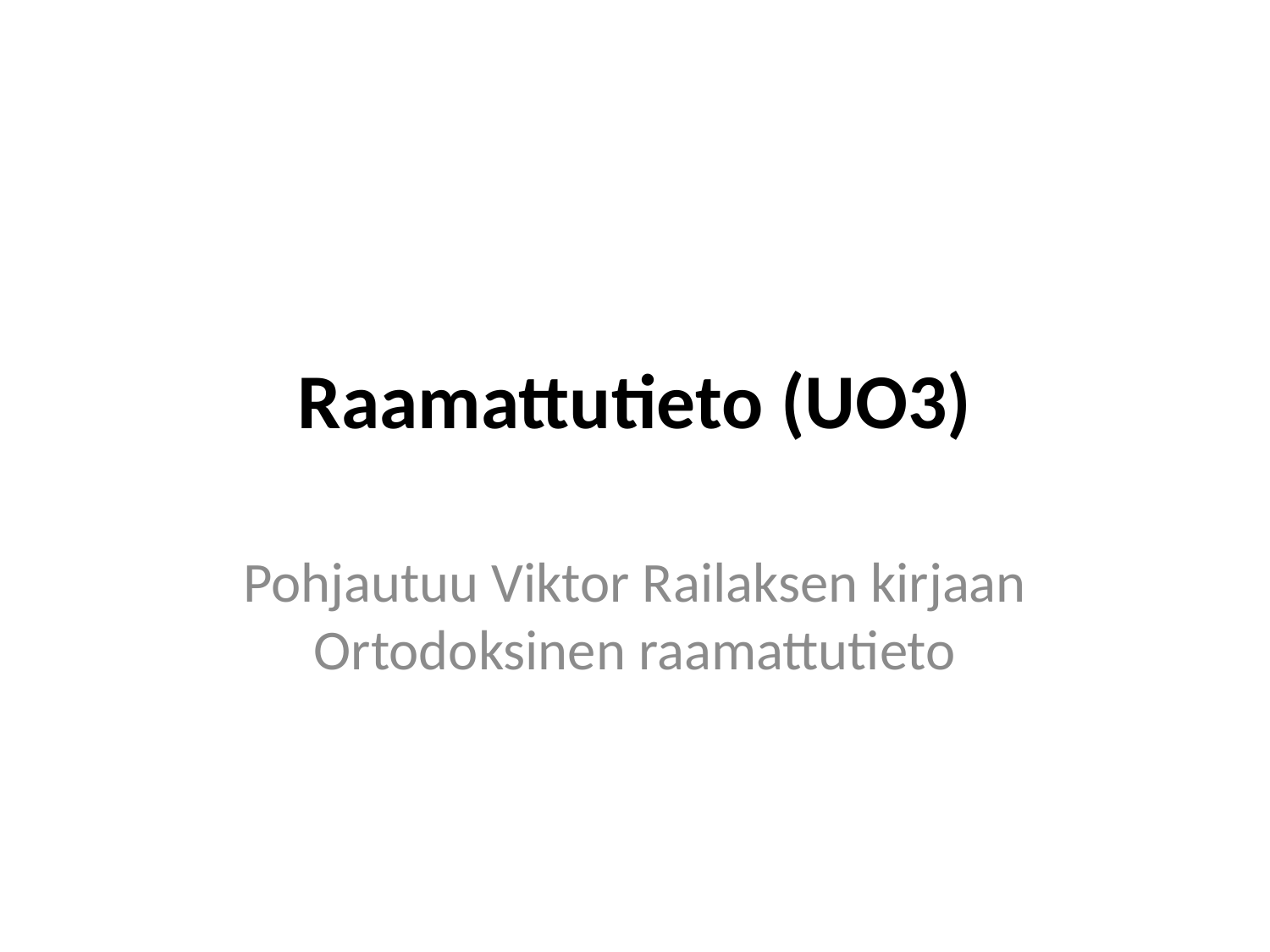

# Raamattutieto (UO3)
Pohjautuu Viktor Railaksen kirjaan Ortodoksinen raamattutieto